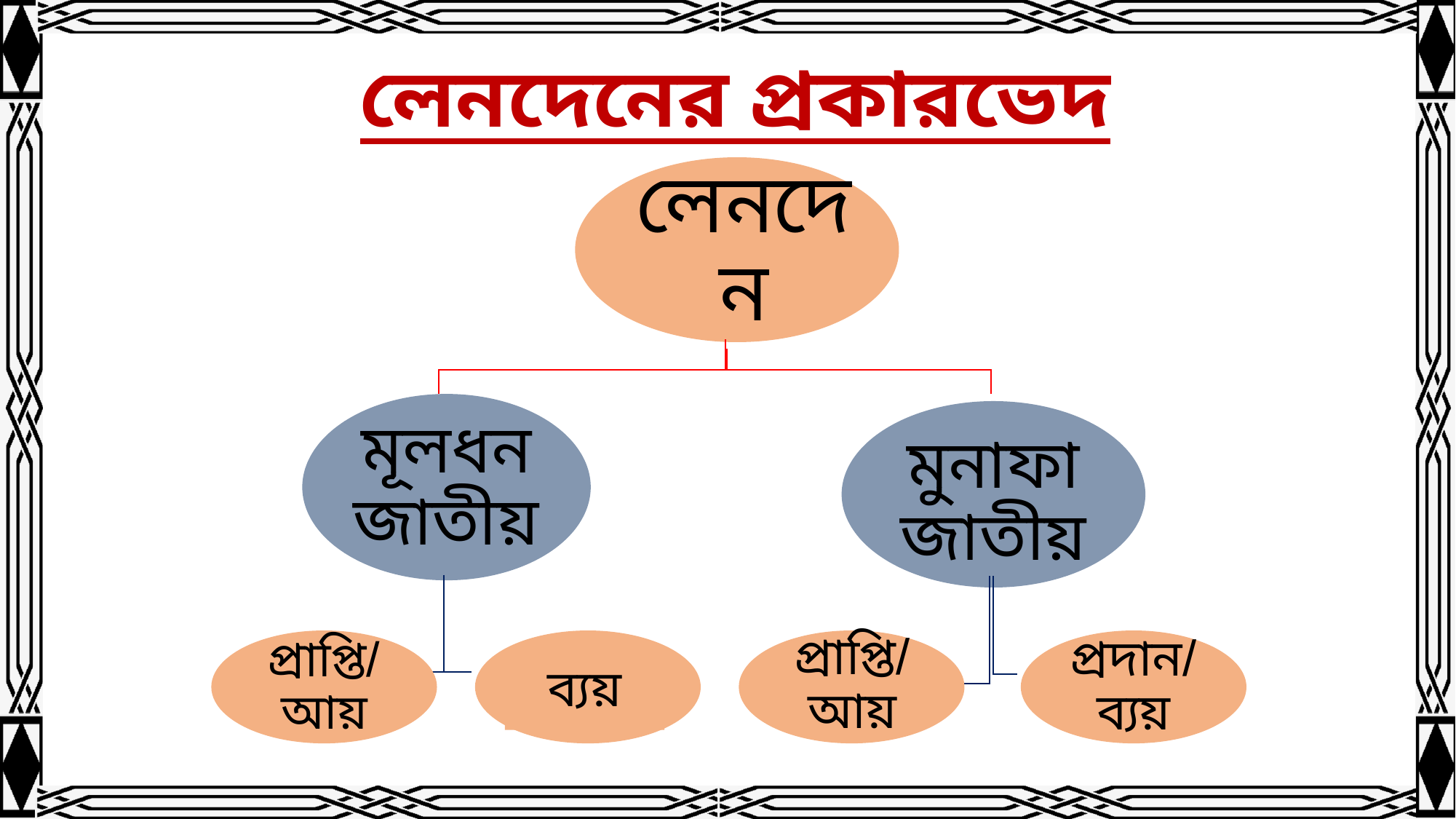

লেনদেনের প্রকারভেদ

লেনদেন

মূলধন জাতীয়

মুনাফা জাতীয়

প্রাপ্তি/আয়

ব্যয়

প্রাপ্তি/আয়

প্রদান/ব্যয়